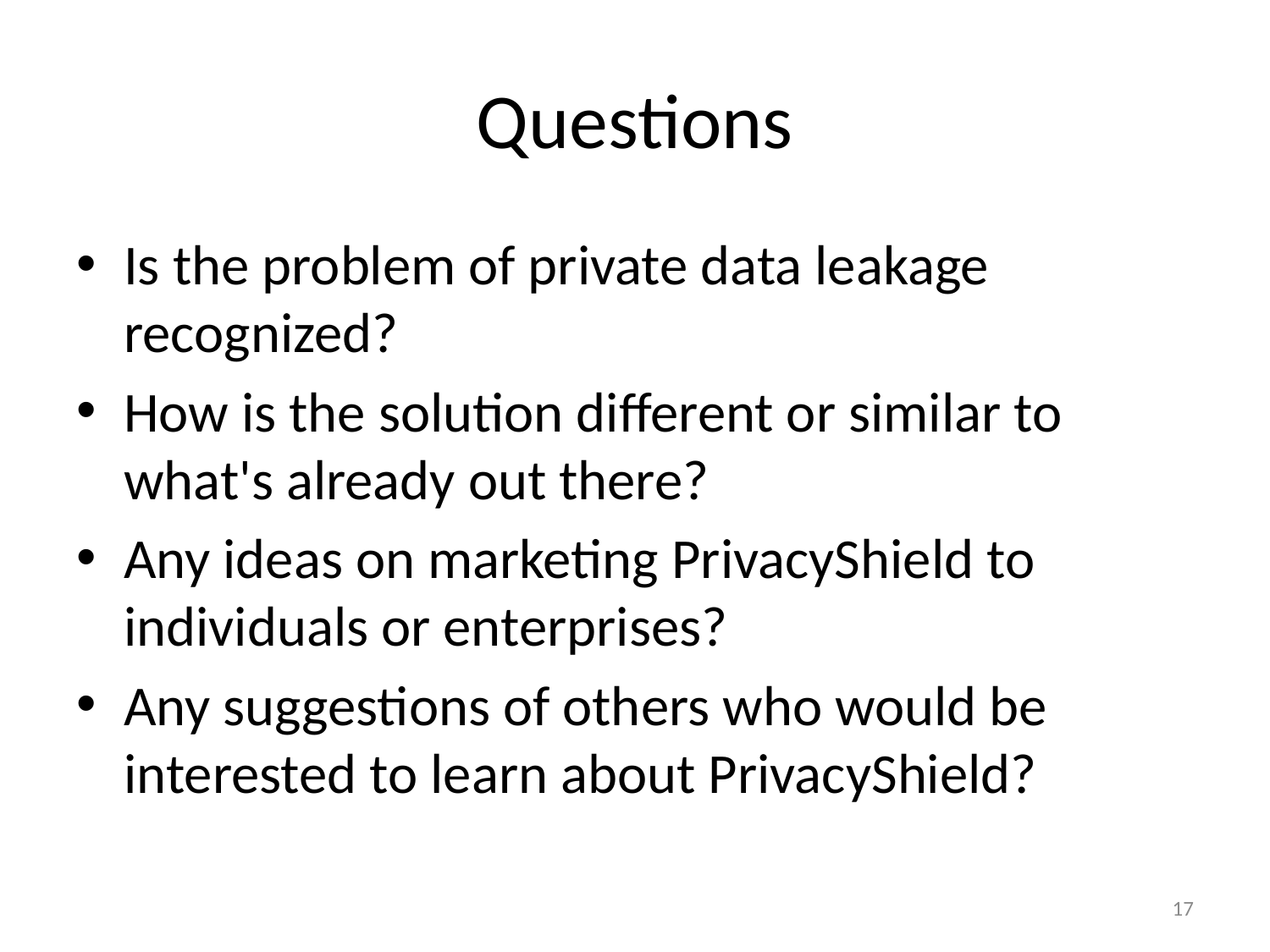

# Questions
Is the problem of private data leakage recognized?
How is the solution different or similar to what's already out there?
Any ideas on marketing PrivacyShield to individuals or enterprises?
Any suggestions of others who would be interested to learn about PrivacyShield?

17